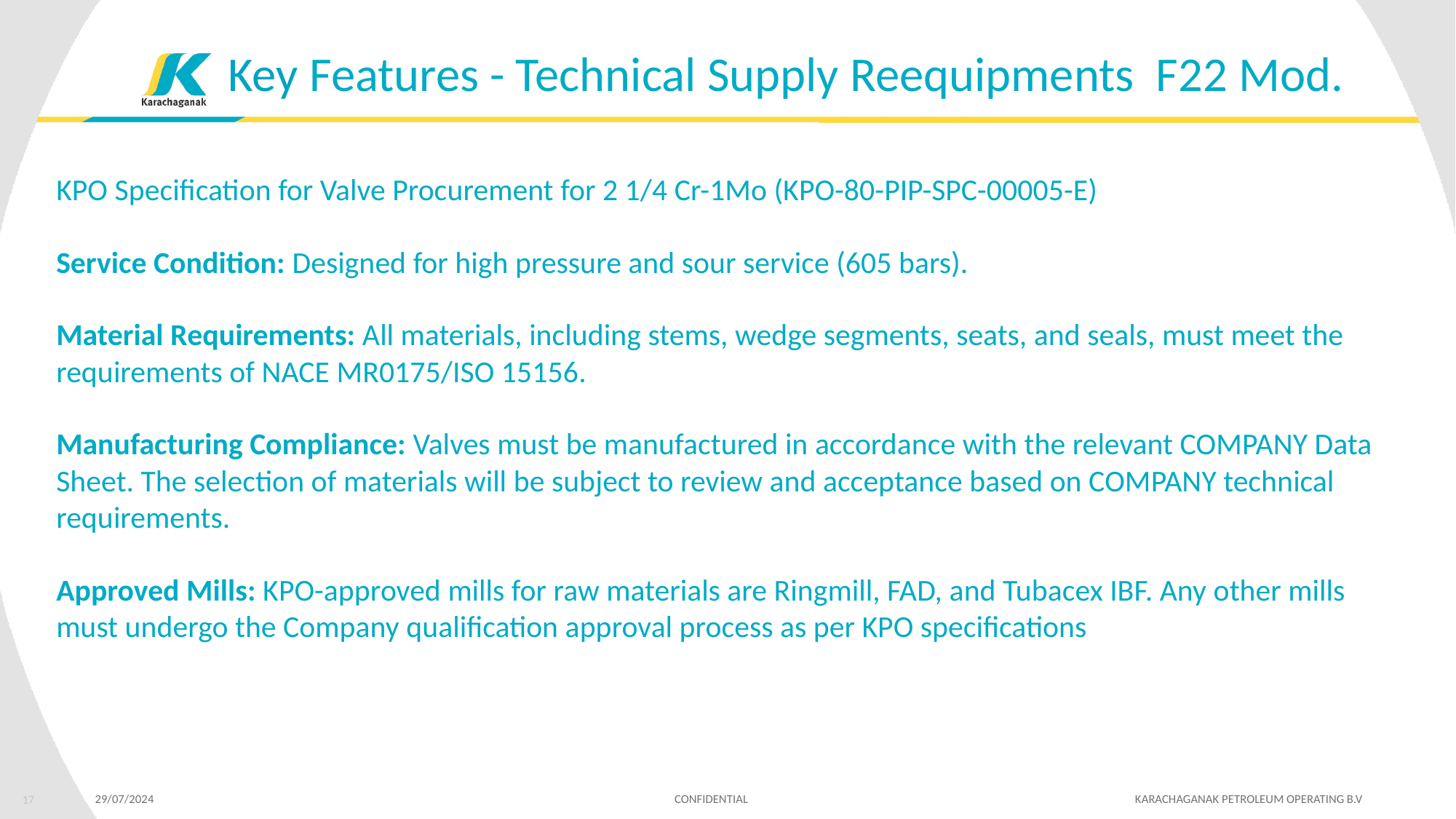

Key Features - Technical Supply Reequipments  F22 Mod.
KPO Specification for Valve Procurement for 2 1/4 Cr-1Mo (KPO-80-PIP-SPC-00005-E)

Service Condition: Designed for high pressure and sour service (605 bars).

Material Requirements: All materials, including stems, wedge segments, seats, and seals, must meet the requirements of NACE MR0175/ISO 15156.

Manufacturing Compliance: Valves must be manufactured in accordance with the relevant COMPANY Data Sheet. The selection of materials will be subject to review and acceptance based on COMPANY technical requirements.

Approved Mills: KPO-approved mills for raw materials are Ringmill, FAD, and Tubacex IBF. Any other mills must undergo the Company qualification approval process as per KPO specifications
 29/07/2024                                                                                                                                                                                               CONFIDENTIAL                                                                                                                                              KARACHAGANAK PETROLEUM OPERATING B.V
17